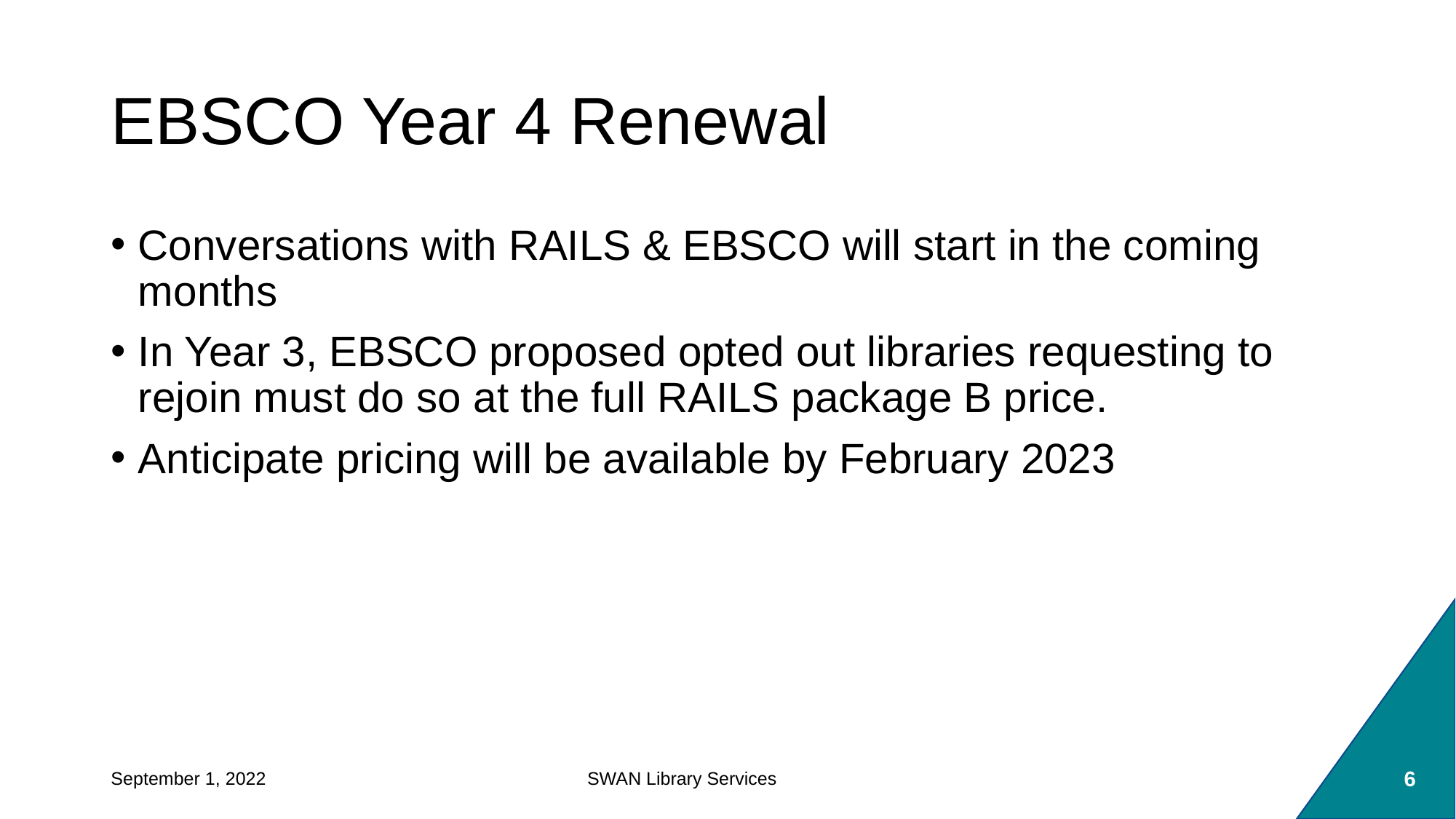

# EBSCO Year 4 Renewal
Conversations with RAILS & EBSCO will start in the coming months
In Year 3, EBSCO proposed opted out libraries requesting to rejoin must do so at the full RAILS package B price.
Anticipate pricing will be available by February 2023

September 1, 2022
6
SWAN Library Services